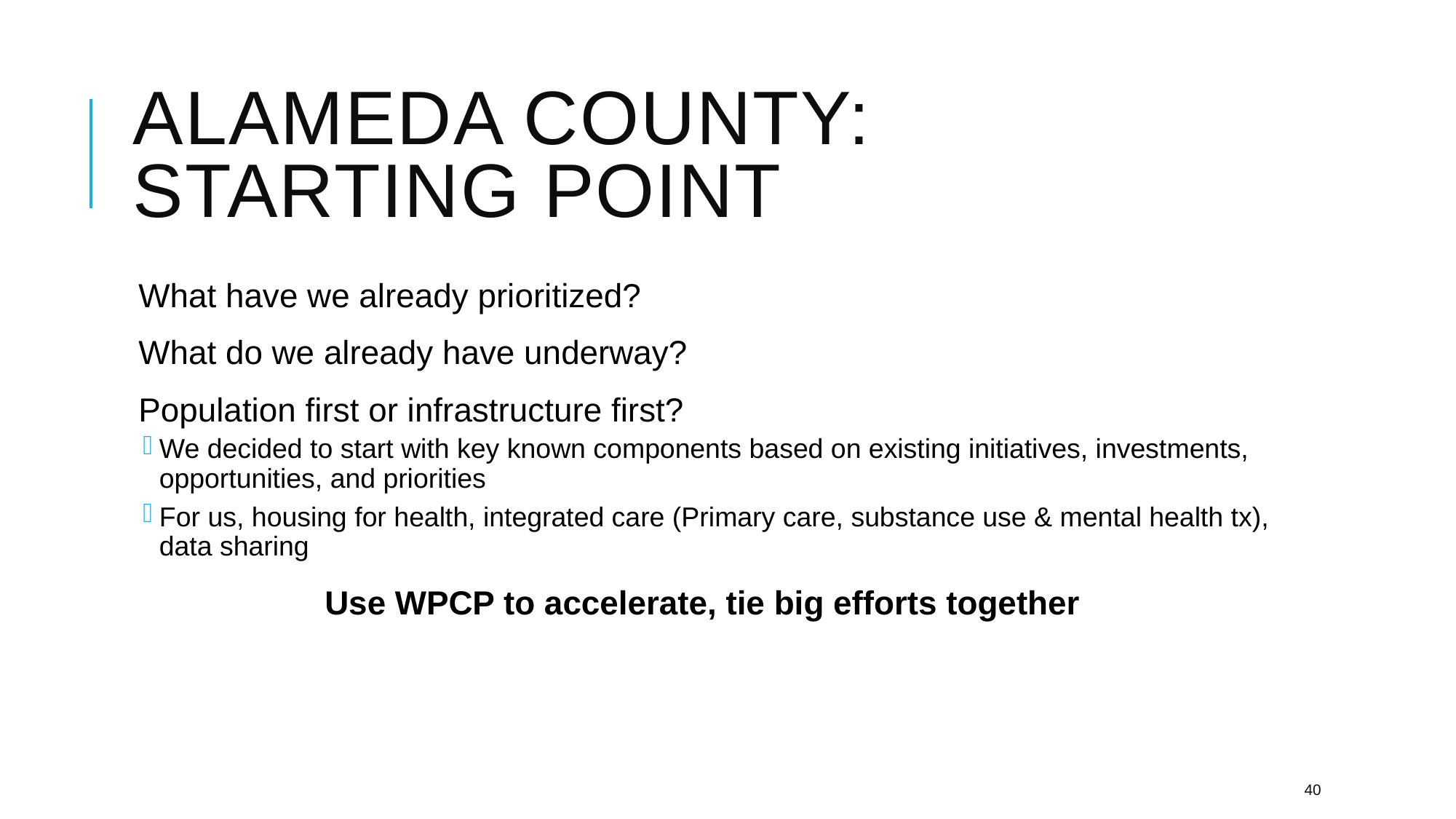

# Alameda County: Starting Point
What have we already prioritized?
What do we already have underway?
Population first or infrastructure first?
We decided to start with key known components based on existing initiatives, investments, opportunities, and priorities
For us, housing for health, integrated care (Primary care, substance use & mental health tx), data sharing
Use WPCP to accelerate, tie big efforts together

40